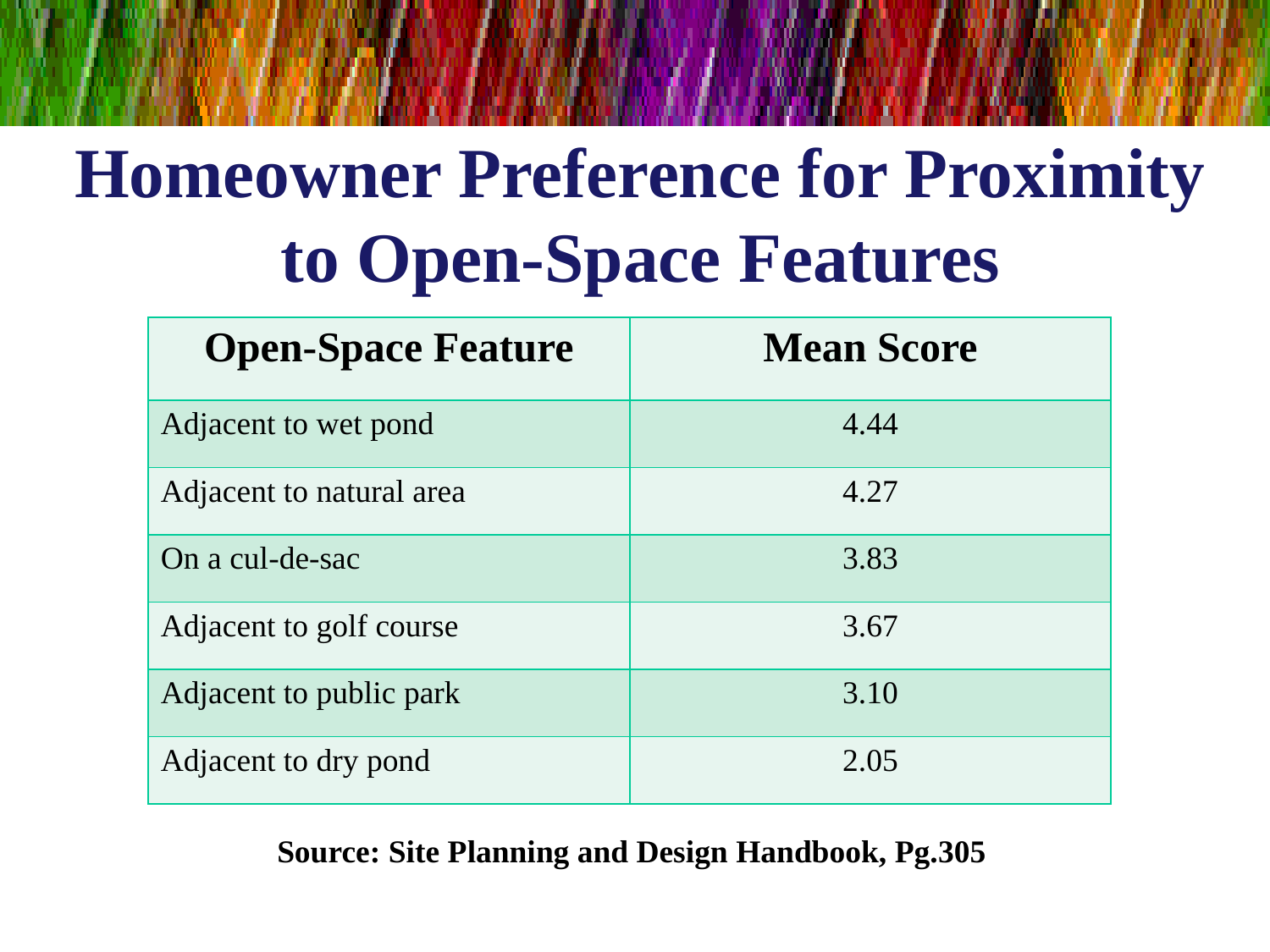

# Homeowner Preference for Proximity to Open-Space Features
| Open-Space Feature | Mean Score |
| --- | --- |
| Adjacent to wet pond | 4.44 |
| Adjacent to natural area | 4.27 |
| On a cul-de-sac | 3.83 |
| Adjacent to golf course | 3.67 |
| Adjacent to public park | 3.10 |
| Adjacent to dry pond | 2.05 |
Source: Site Planning and Design Handbook, Pg.305